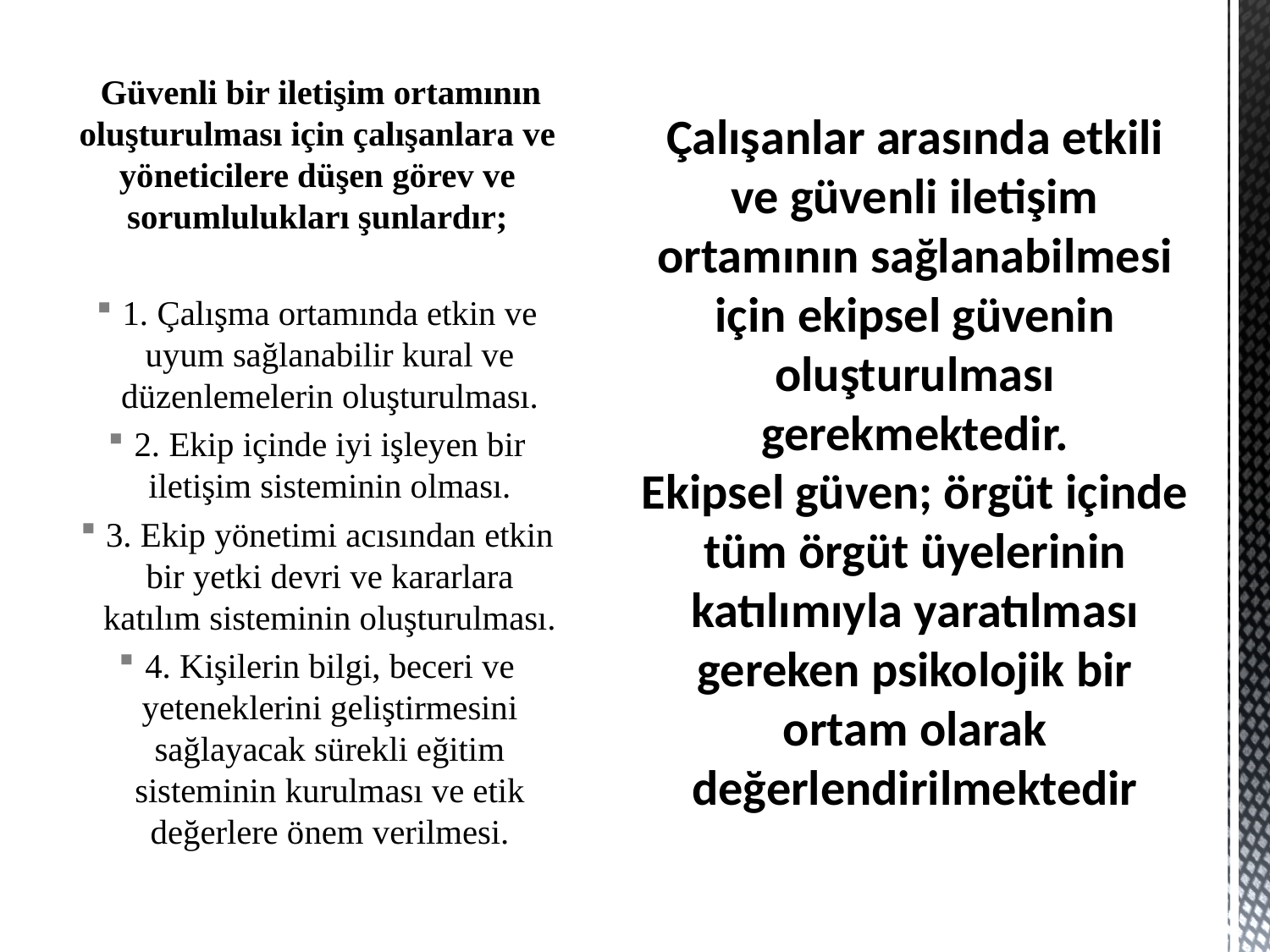

Güvenli bir iletişim ortamının oluşturulması için çalışanlara ve yöneticilere düşen görev ve sorumlulukları şunlardır;

1. Çalışma ortamında etkin ve uyum sağlanabilir kural ve düzenlemelerin oluşturulması.
2. Ekip içinde iyi işleyen bir iletişim sisteminin olması.
3. Ekip yönetimi acısından etkin bir yetki devri ve kararlara katılım sisteminin oluşturulması.
4. Kişilerin bilgi, beceri ve yeteneklerini geliştirmesini sağlayacak sürekli eğitim sisteminin kurulması ve etik değerlere önem verilmesi.

# Çalışanlar arasında etkili ve güvenli iletişim ortamının sağlanabilmesi için ekipsel güvenin oluşturulması gerekmektedir. Ekipsel güven; örgüt içinde tüm örgüt üyelerinin katılımıyla yaratılması gereken psikolojik bir ortam olarak değerlendirilmektedir